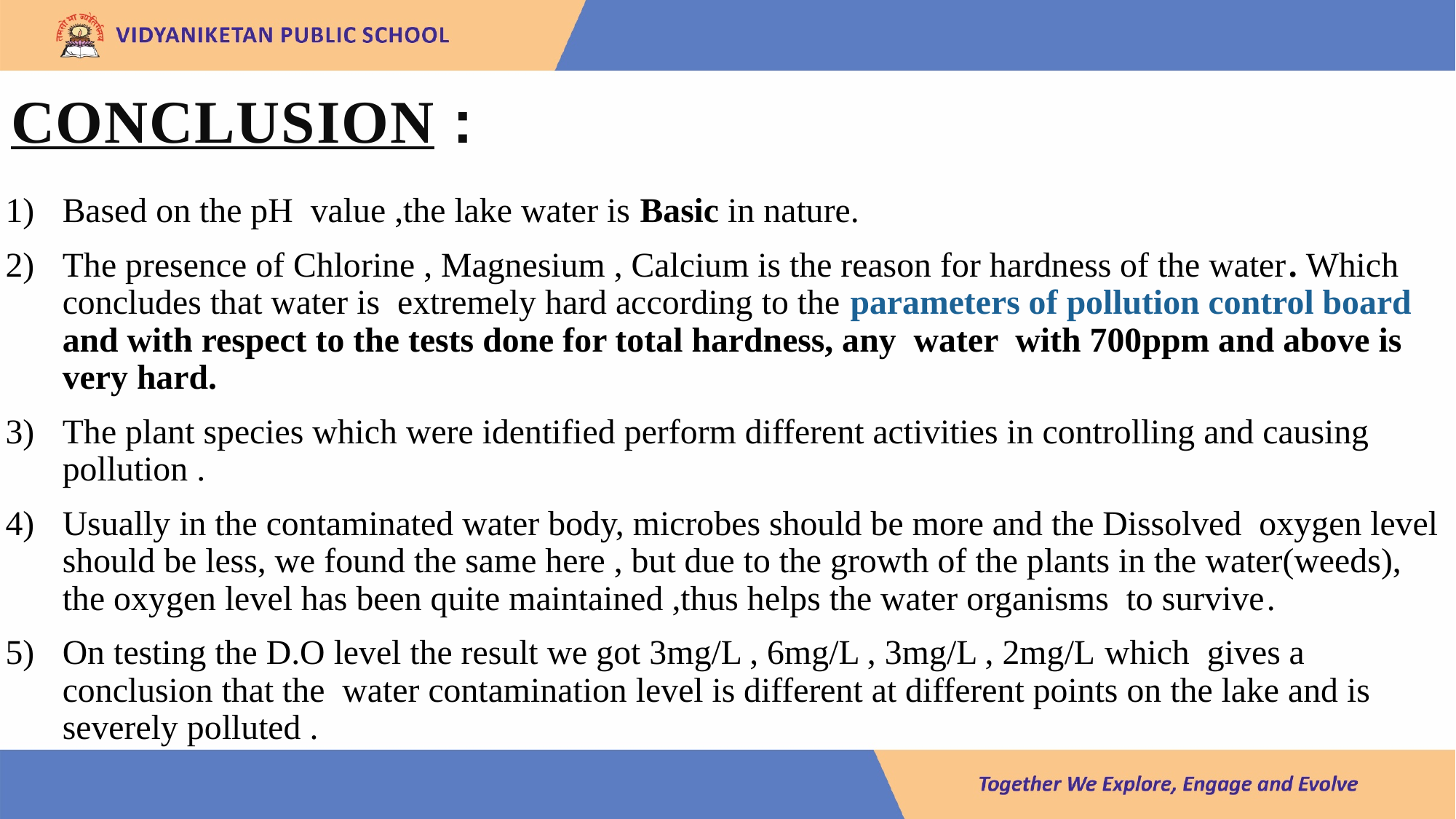

# Conclusion :
Based on the pH  value ,the lake water is Basic in nature.
The presence of Chlorine , Magnesium , Calcium is the reason for hardness of the water. Which concludes that water is  extremely hard according to the parameters of pollution control board  and with respect to the tests done for total hardness, any  water  with 700ppm and above is very hard.
The plant species which were identified perform different activities in controlling and causing pollution .
Usually in the contaminated water body, microbes should be more and the Dissolved  oxygen level should be less, we found the same here , but due to the growth of the plants in the water(weeds), the oxygen level has been quite maintained ,thus helps the water organisms  to survive.
On testing the D.O level the result we got 3mg/L , 6mg/L , 3mg/L , 2mg/L which  gives a conclusion that the  water contamination level is different at different points on the lake and is severely polluted .